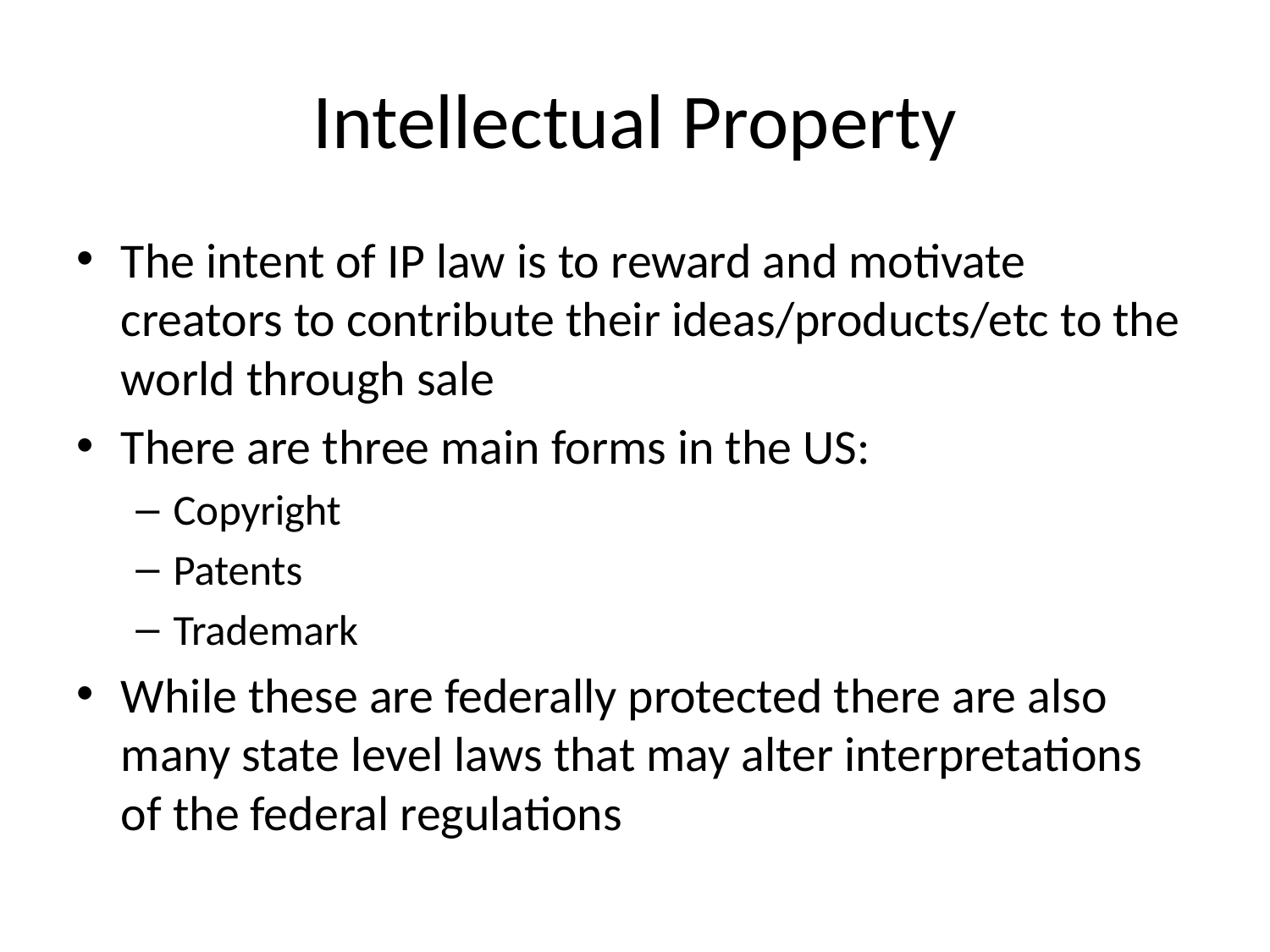

# Intellectual Property
The intent of IP law is to reward and motivate creators to contribute their ideas/products/etc to the world through sale
There are three main forms in the US:
Copyright
Patents
Trademark
While these are federally protected there are also many state level laws that may alter interpretations of the federal regulations